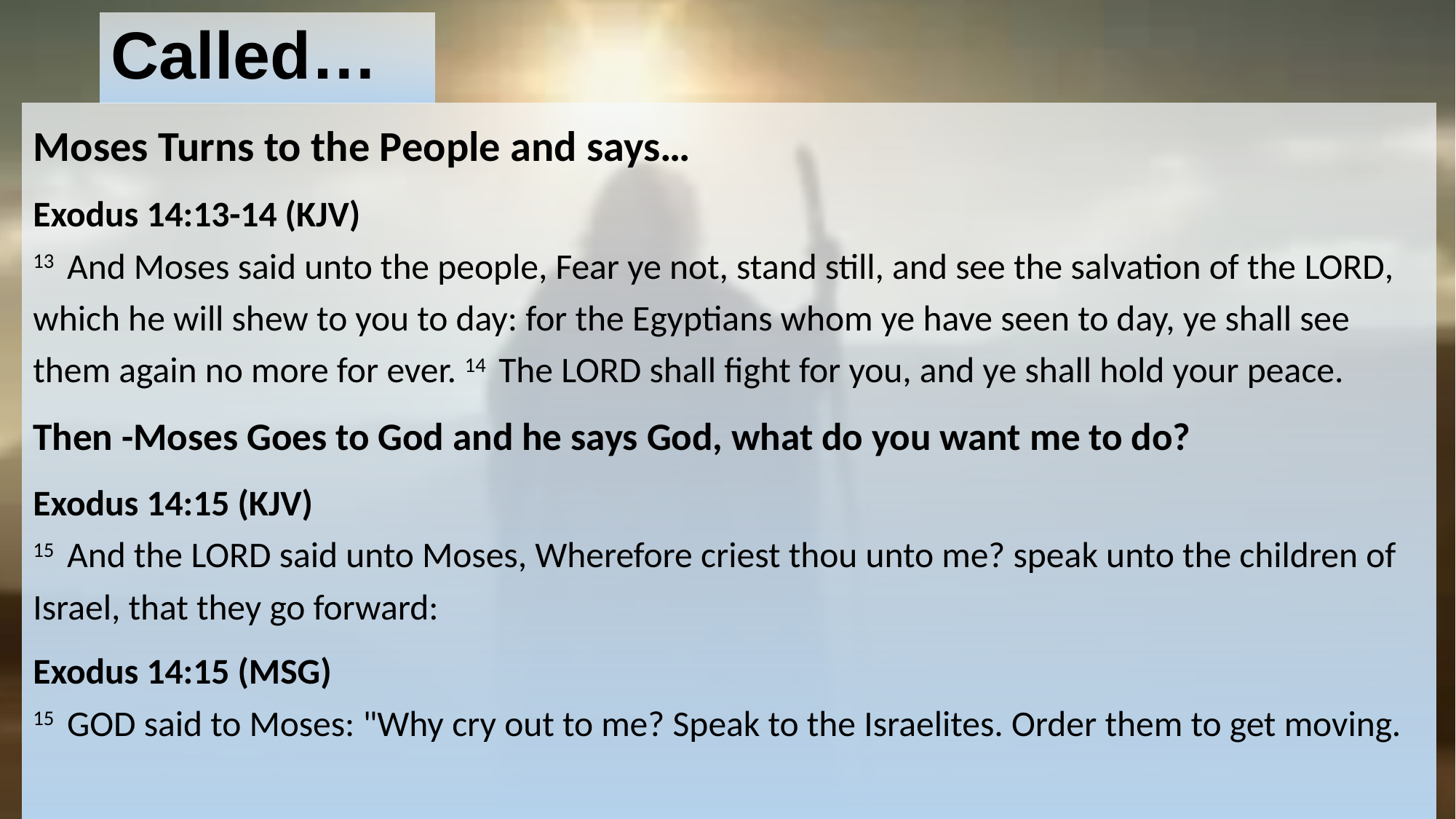

# Called…
Moses Turns to the People and says…
Exodus 14:13-14 (KJV)
13  And Moses said unto the people, Fear ye not, stand still, and see the salvation of the LORD, which he will shew to you to day: for the Egyptians whom ye have seen to day, ye shall see them again no more for ever. 14  The LORD shall fight for you, and ye shall hold your peace.
Then -Moses Goes to God and he says God, what do you want me to do?
Exodus 14:15 (KJV)
15  And the LORD said unto Moses, Wherefore criest thou unto me? speak unto the children of Israel, that they go forward:
Exodus 14:15 (MSG)
15  GOD said to Moses: "Why cry out to me? Speak to the Israelites. Order them to get moving.